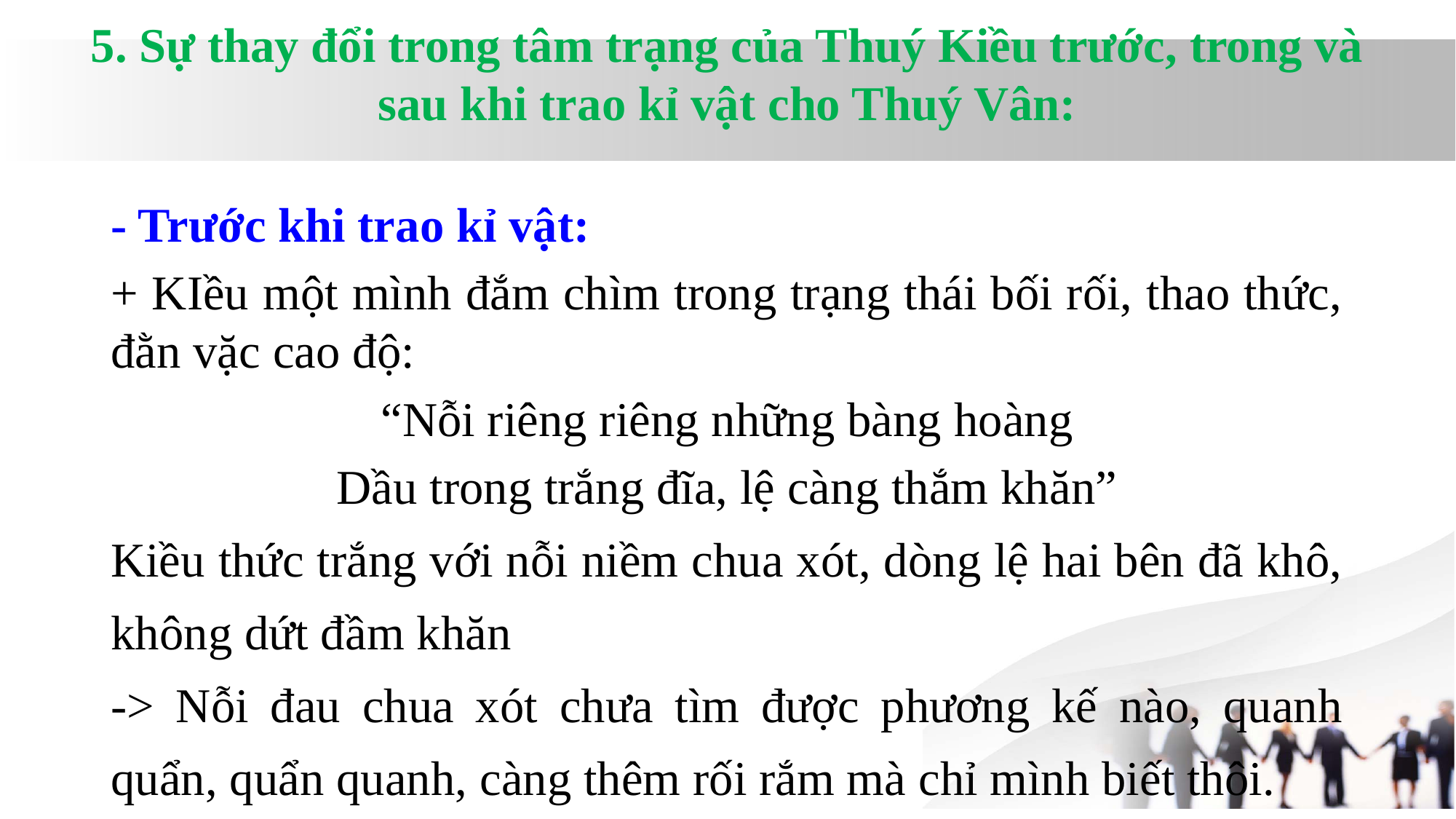

# 5. Sự thay đổi trong tâm trạng của Thuý Kiều trước, trong và sau khi trao kỉ vật cho Thuý Vân:
- Trước khi trao kỉ vật:
+ KIều một mình đắm chìm trong trạng thái bối rối, thao thức, đằn vặc cao độ:
“Nỗi riêng riêng những bàng hoàng
Dầu trong trắng đĩa, lệ càng thắm khăn”
Kiều thức trắng với nỗi niềm chua xót, dòng lệ hai bên đã khô, không dứt đầm khăn
-> Nỗi đau chua xót chưa tìm được phương kế nào, quanh quẩn, quẩn quanh, càng thêm rối rắm mà chỉ mình biết thôi.